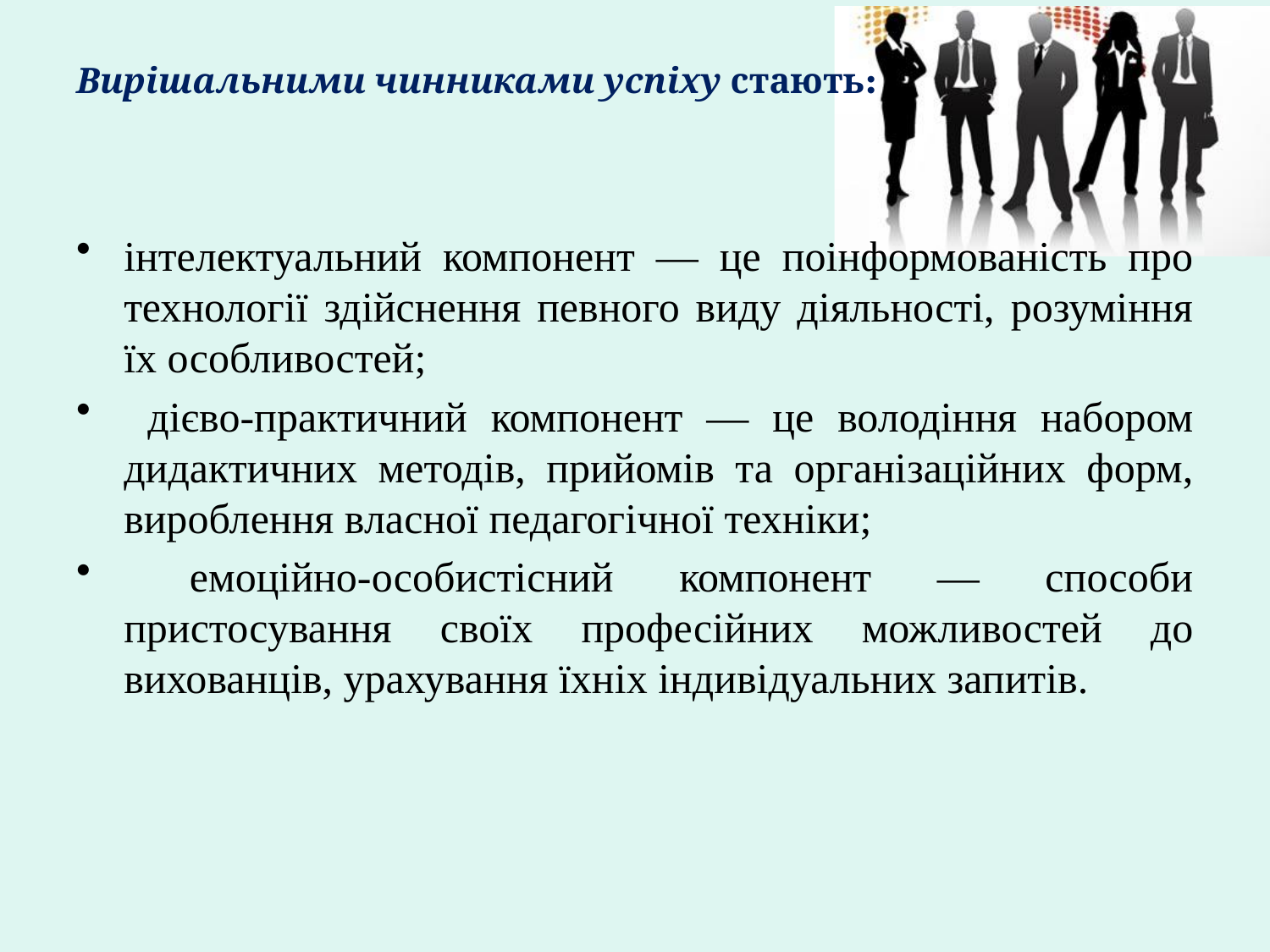

# Вирішальними чинниками успіху стають:
інтелектуальний компонент — це поінформованість про технології здійснення певного виду діяльності, розуміння їх особливостей;
 дієво-практичний компонент — це володіння набором дидактичних методів, прийомів та організаційних форм, вироблення власної педагогічної техніки;
 емоційно-особистісний компонент — способи пристосування своїх професійних можливостей до вихованців, урахування їхніх індивідуальних запитів.